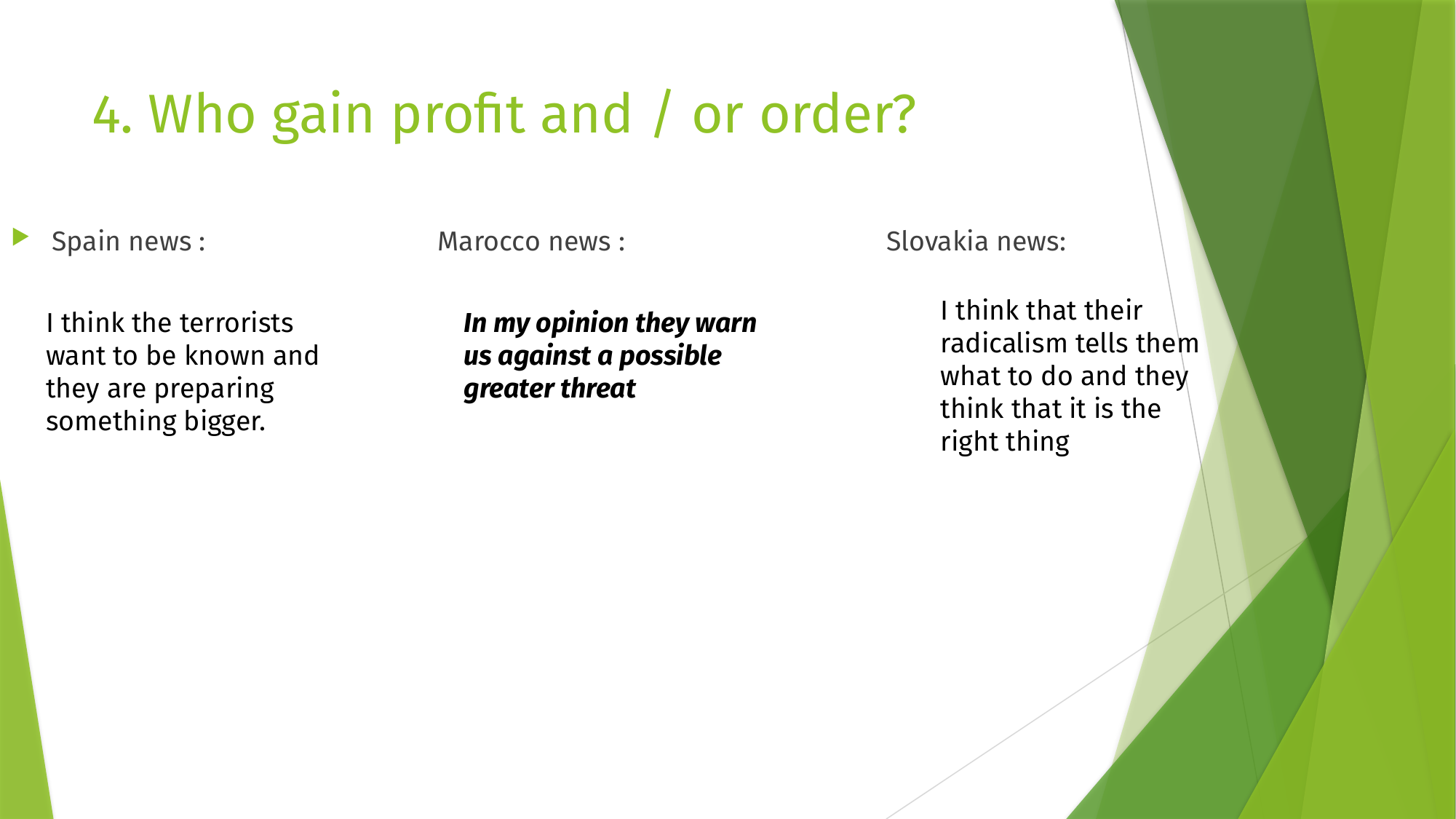

# 4. Who gain profit and / or order?
Spain news :                                Marocco news :                                    Slovakia news:
I think that their radicalism tells them what to do and they think that it is the right thing
I think the terrorists want to be known and they are preparing something bigger.

In my opinion they warn us against a possible greater threat